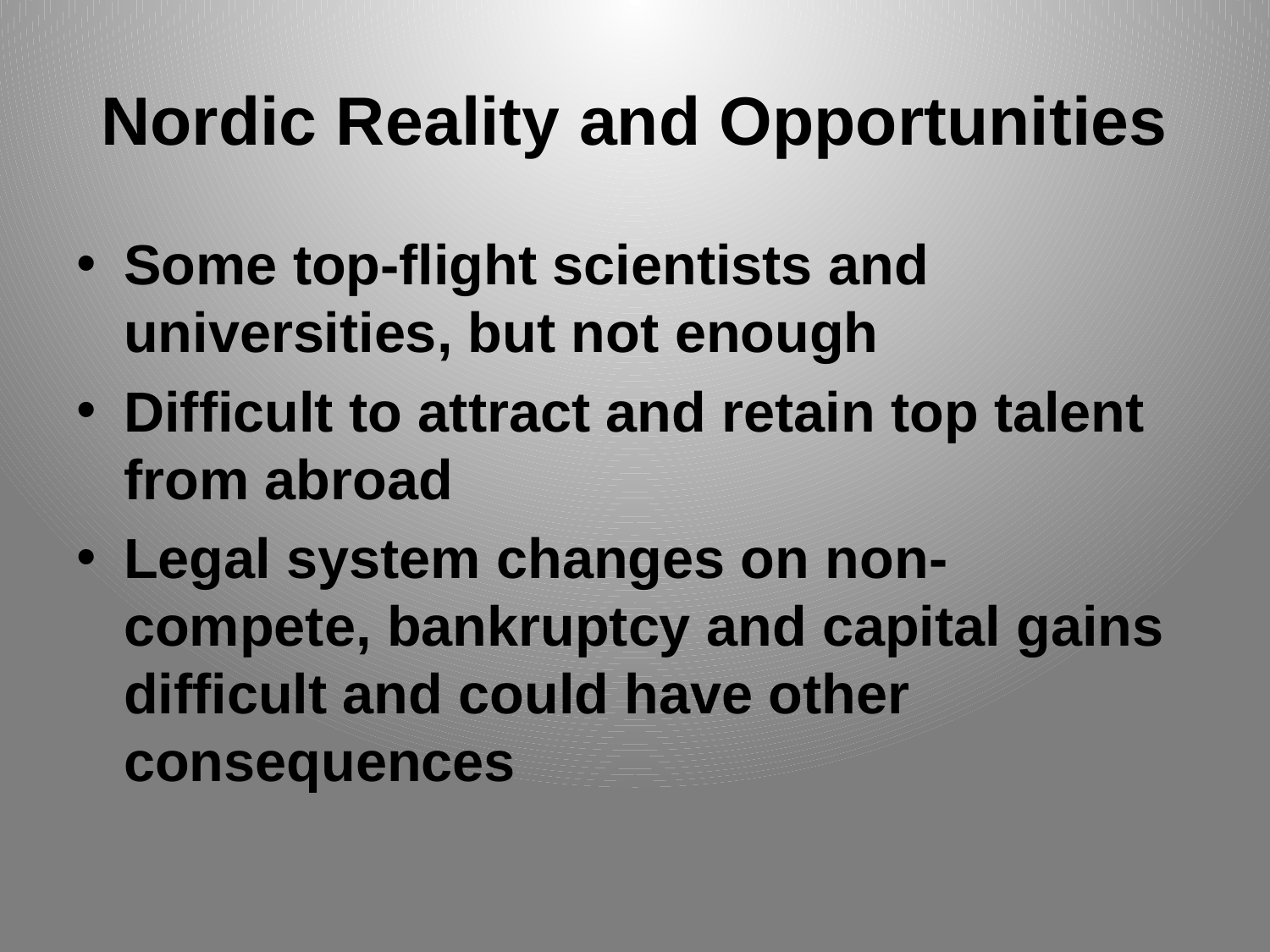

# Nordic Reality and Opportunities
Some top-flight scientists and universities, but not enough
Difficult to attract and retain top talent from abroad
Legal system changes on non-compete, bankruptcy and capital gains difficult and could have other consequences